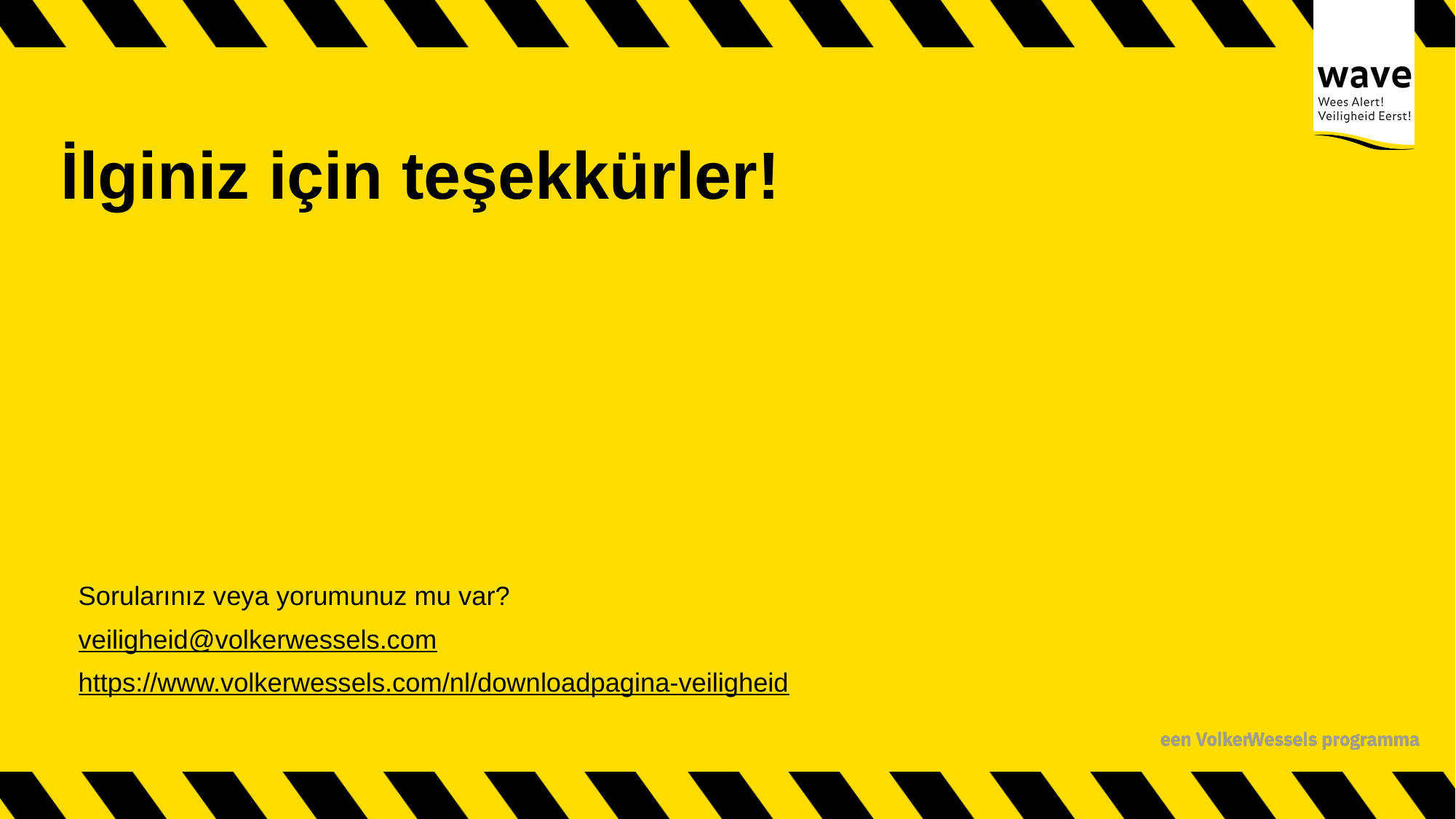

İlginiz için teşekkürler!

Sorularınız veya yorumunuz mu var?
veiligheid@volkerwessels.com
https://www.volkerwessels.com/nl/downloadpagina-veiligheid